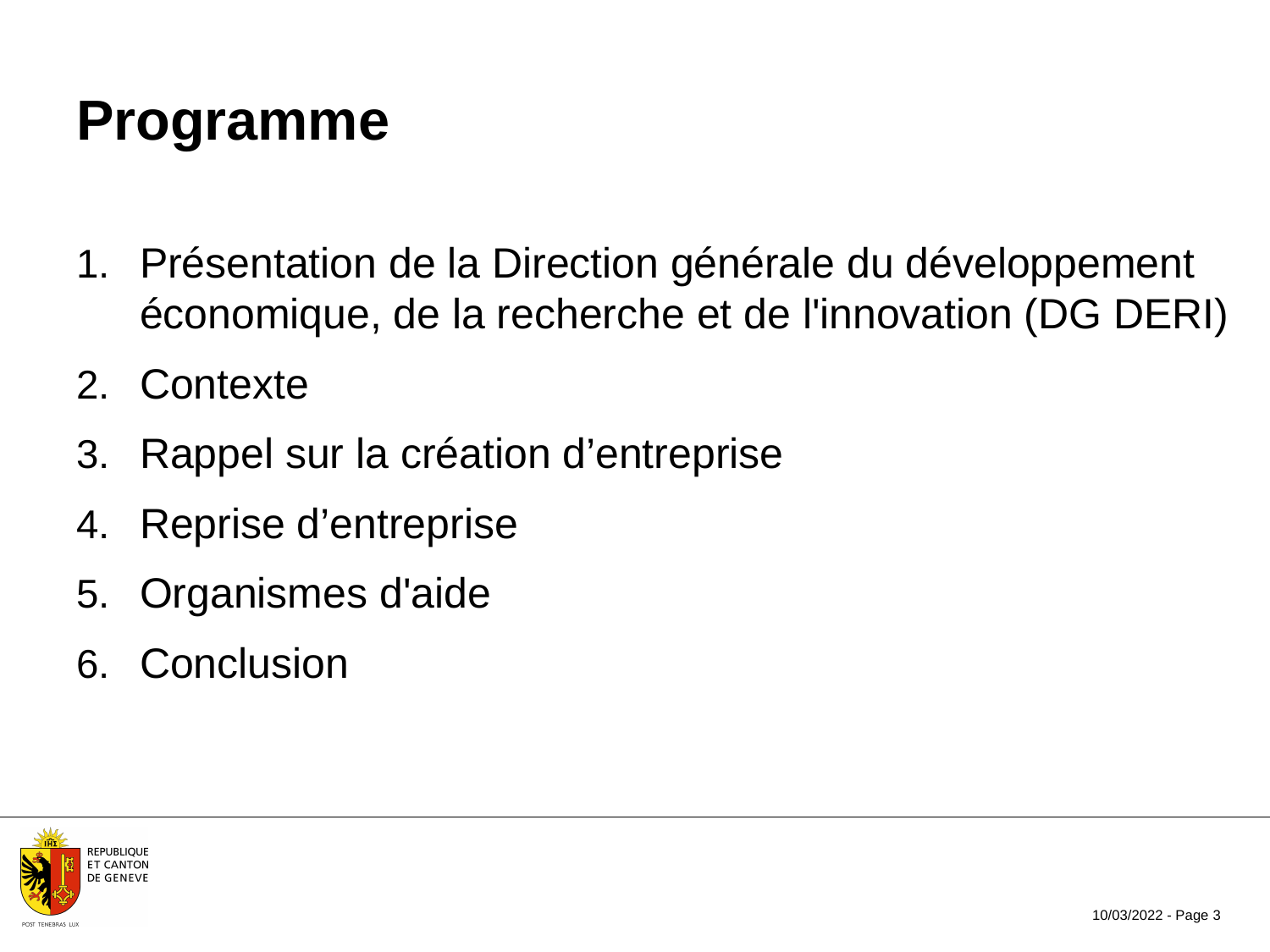

Programme
Présentation de la Direction générale du développement économique, de la recherche et de l'innovation (DG DERI)
Contexte
Rappel sur la création d’entreprise
Reprise d’entreprise
Organismes d'aide
Conclusion